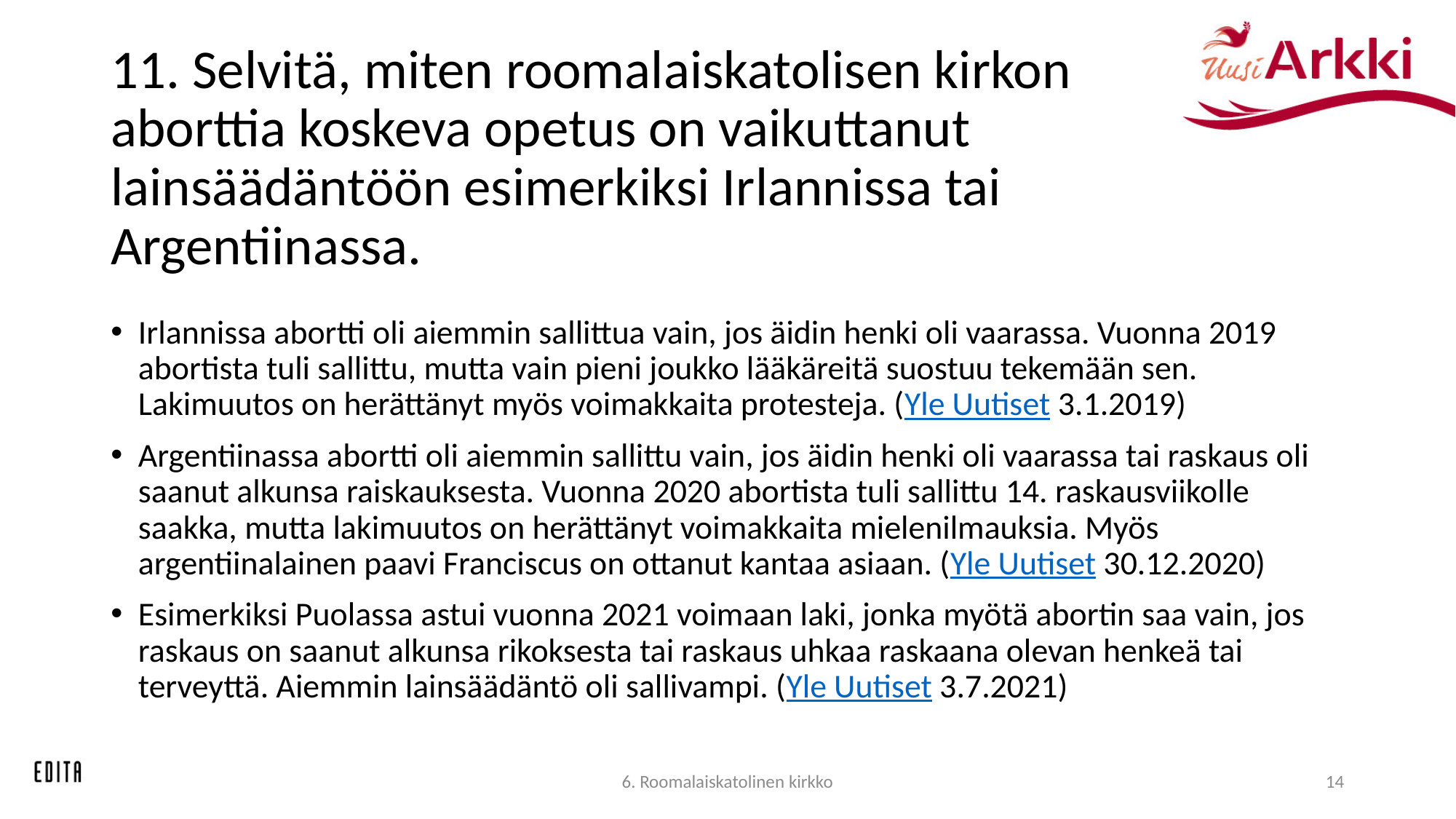

# 11. Selvitä, miten roomalaiskatolisen kirkon aborttia koskeva opetus on vaikuttanut lainsäädäntöön esimerkiksi Irlannissa tai Argentiinassa.
Irlannissa abortti oli aiemmin sallittua vain, jos äidin henki oli vaarassa. Vuonna 2019 abortista tuli sallittu, mutta vain pieni joukko lääkäreitä suostuu tekemään sen. Lakimuutos on herättänyt myös voimakkaita protesteja. (Yle Uutiset 3.1.2019)
Argentiinassa abortti oli aiemmin sallittu vain, jos äidin henki oli vaarassa tai raskaus oli saanut alkunsa raiskauksesta. Vuonna 2020 abortista tuli sallittu 14. raskausviikolle saakka, mutta lakimuutos on herättänyt voimakkaita mielenilmauksia. Myös argentiinalainen paavi Franciscus on ottanut kantaa asiaan. (Yle Uutiset 30.12.2020)
Esimerkiksi Puolassa astui vuonna 2021 voimaan laki, jonka myötä abortin saa vain, jos raskaus on saanut alkunsa rikoksesta tai raskaus uhkaa raskaana olevan henkeä tai terveyttä. Aiemmin lainsäädäntö oli sallivampi. (Yle Uutiset 3.7.2021)
6. Roomalaiskatolinen kirkko
14